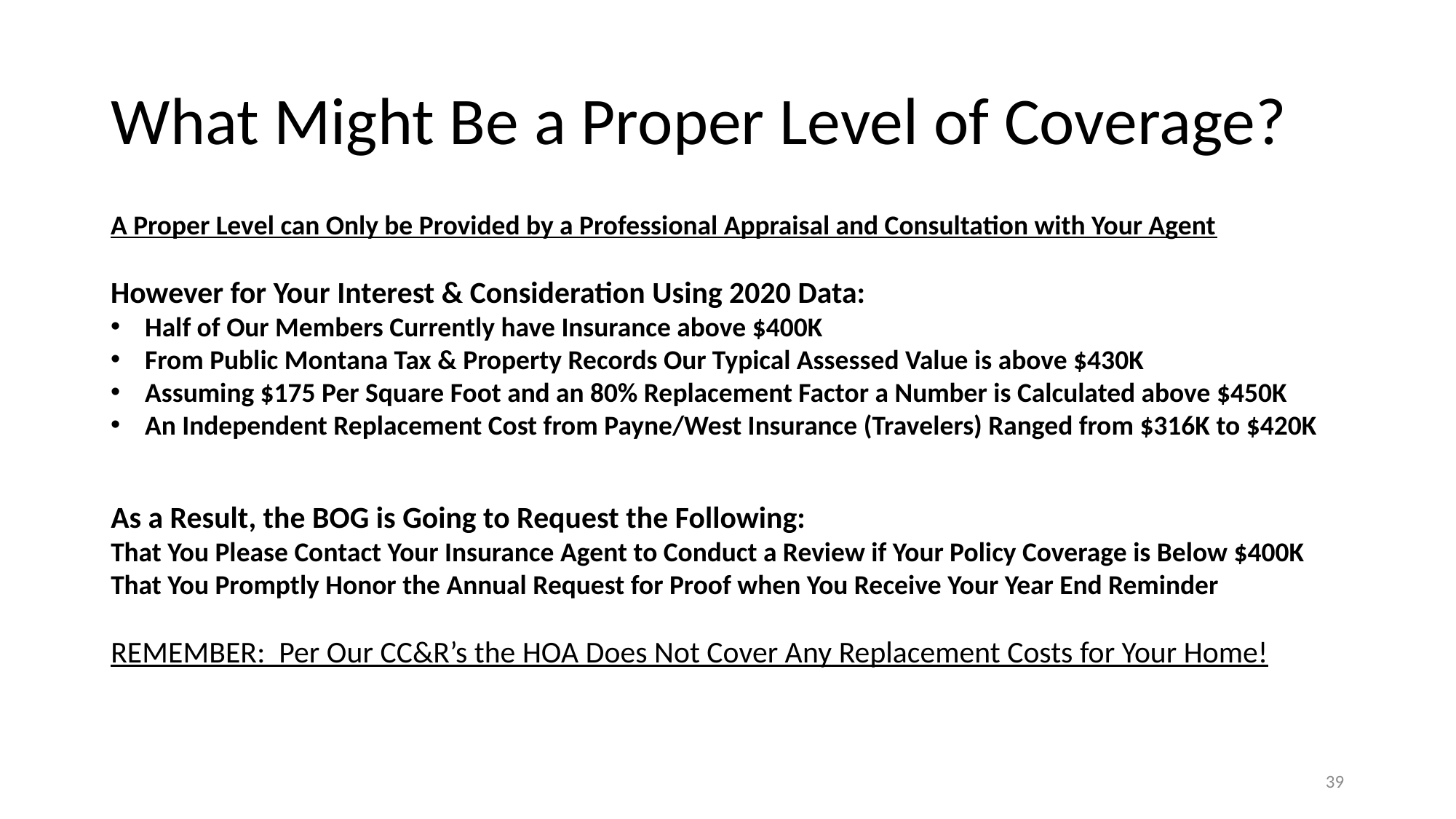

# What Might Be a Proper Level of Coverage?
A Proper Level can Only be Provided by a Professional Appraisal and Consultation with Your Agent

However for Your Interest & Consideration Using 2020 Data:
Half of Our Members Currently have Insurance above $400K
From Public Montana Tax & Property Records Our Typical Assessed Value is above $430K
Assuming $175 Per Square Foot and an 80% Replacement Factor a Number is Calculated above $450K
An Independent Replacement Cost from Payne/West Insurance (Travelers) Ranged from $316K to $420K
As a Result, the BOG is Going to Request the Following:
That You Please Contact Your Insurance Agent to Conduct a Review if Your Policy Coverage is Below $400K
That You Promptly Honor the Annual Request for Proof when You Receive Your Year End Reminder

REMEMBER:  Per Our CC&R’s the HOA Does Not Cover Any Replacement Costs for Your Home!
39